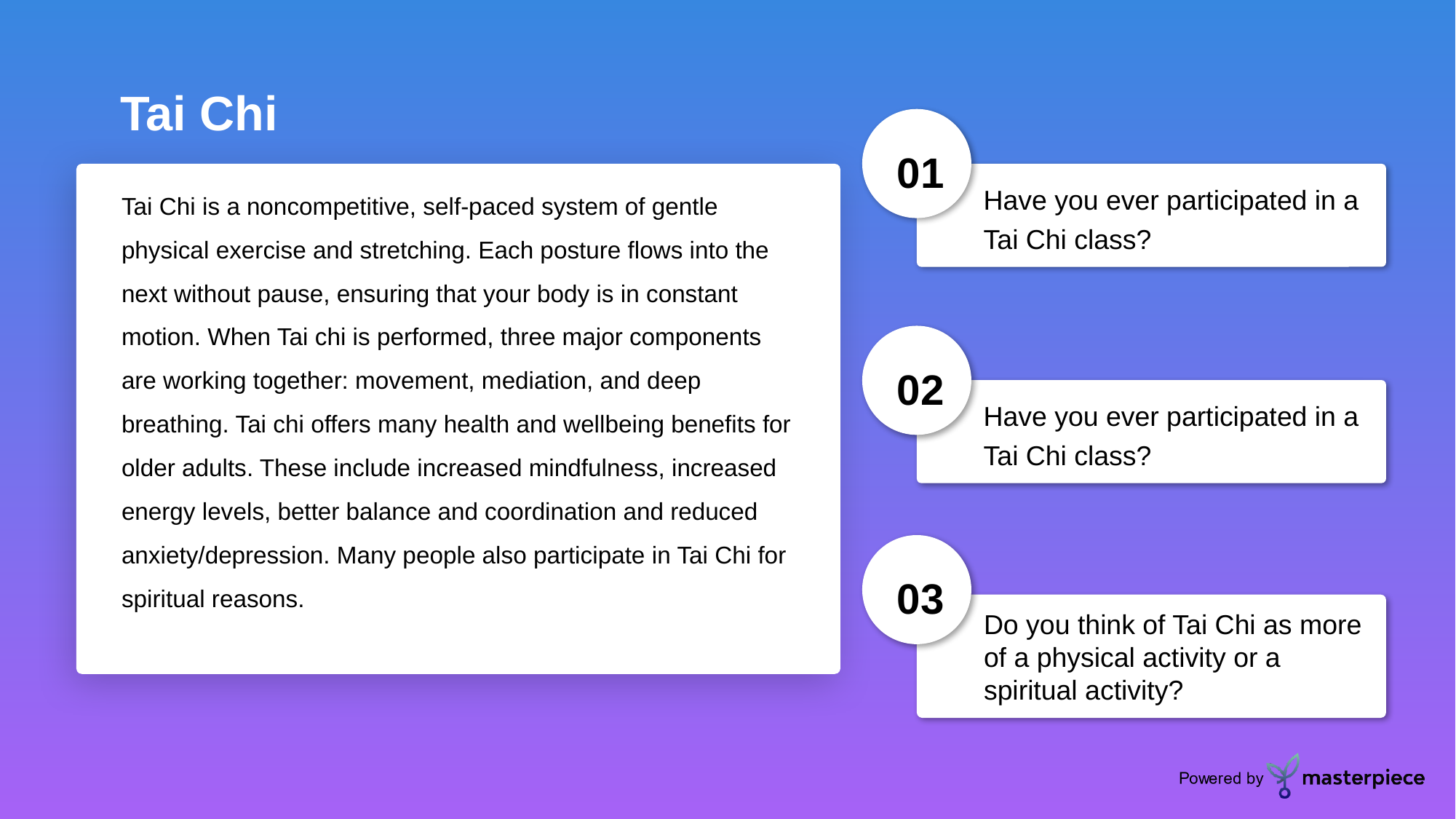

Tai Chi
01
Tai Chi is a noncompetitive, self-paced system of gentle physical exercise and stretching. Each posture flows into the next without pause, ensuring that your body is in constant motion. When Tai chi is performed, three major components are working together: movement, mediation, and deep breathing. Tai chi offers many health and wellbeing benefits for older adults. These include increased mindfulness, increased energy levels, better balance and coordination and reduced anxiety/depression. Many people also participate in Tai Chi for spiritual reasons.

Have you ever participated in a Tai Chi class?​
02
Have you ever participated in a Tai Chi class?​
03
Do you think of Tai Chi as more of a physical activity or a spiritual activity?